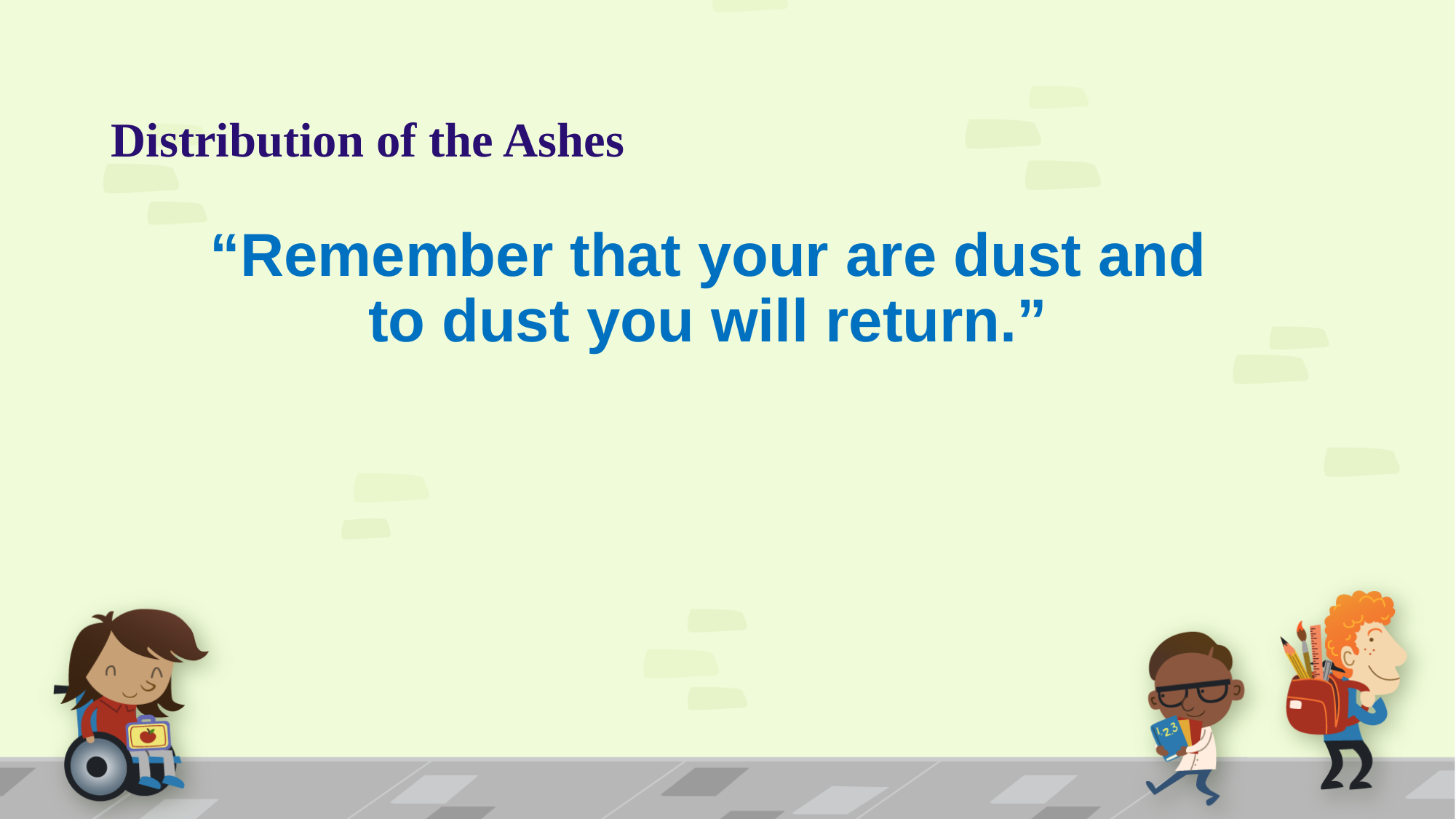

# Distribution of the Ashes
“Remember that your are dust and to dust you will return.”